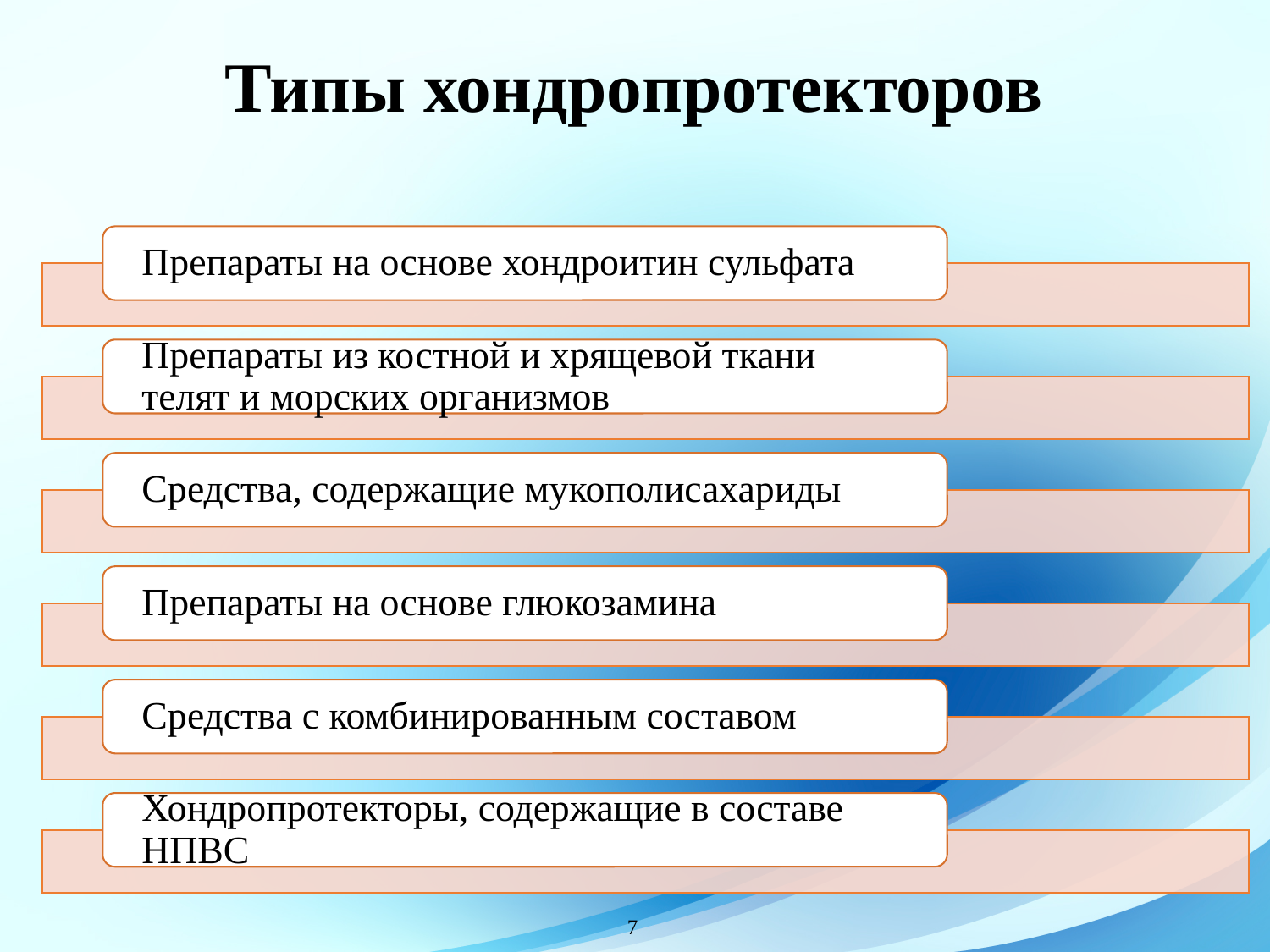

# Типы хондропротекторов
Препараты на основе хондроитин сульфата
Препараты из костной и хрящевой ткани телят и морских организмов
Средства, содержащие мукополисахариды
Препараты на основе глюкозамина
Средства с комбинированным составом
Хондропротекторы, содержащие в составе НПВС
7